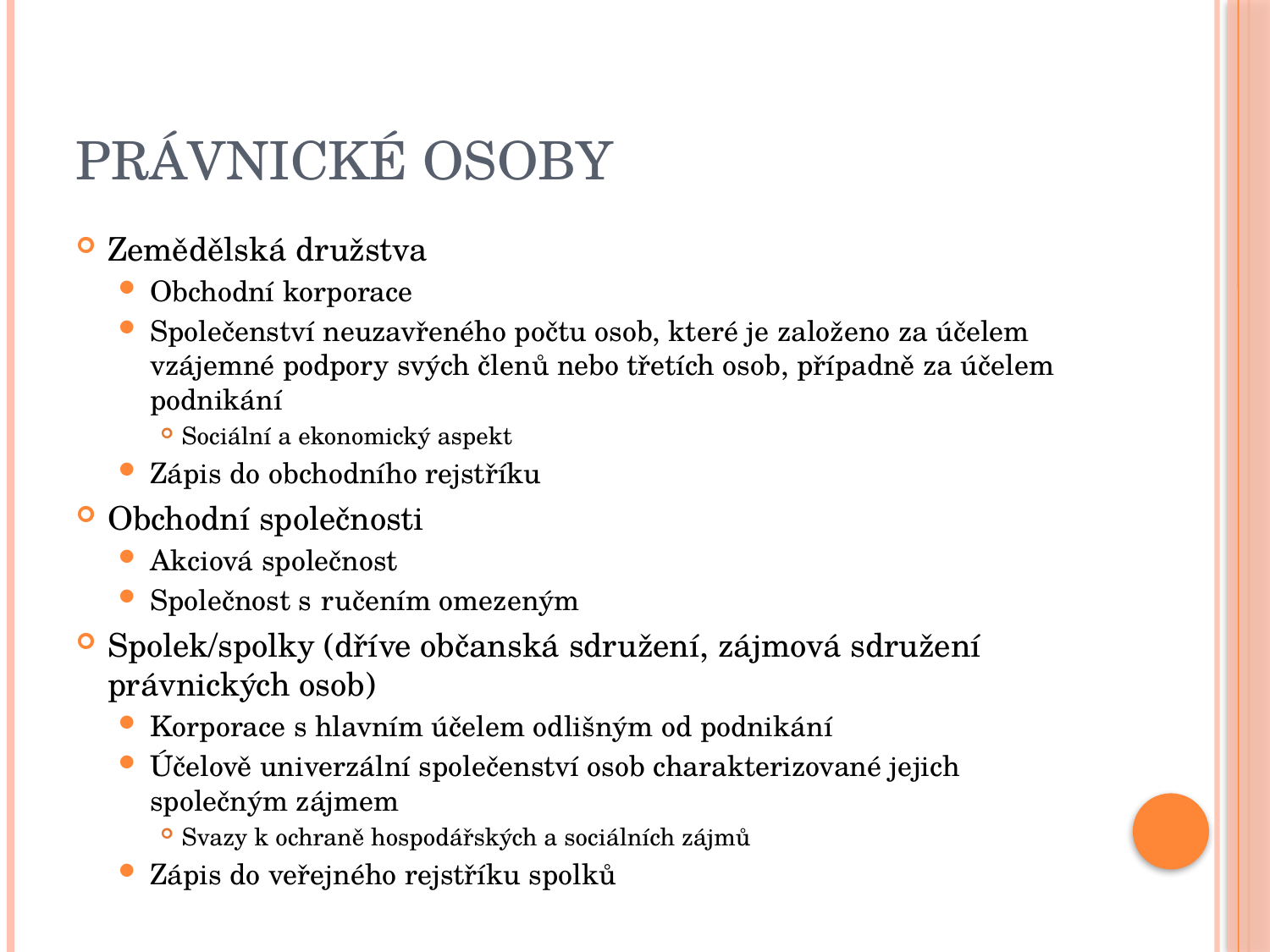

# Právnické osoby
Zemědělská družstva
Obchodní korporace
Společenství neuzavřeného počtu osob, které je založeno za účelem vzájemné podpory svých členů nebo třetích osob, případně za účelem podnikání
Sociální a ekonomický aspekt
Zápis do obchodního rejstříku
Obchodní společnosti
Akciová společnost
Společnost s ručením omezeným
Spolek/spolky (dříve občanská sdružení, zájmová sdružení právnických osob)
Korporace s hlavním účelem odlišným od podnikání
Účelově univerzální společenství osob charakterizované jejich společným zájmem
Svazy k ochraně hospodářských a sociálních zájmů
Zápis do veřejného rejstříku spolků